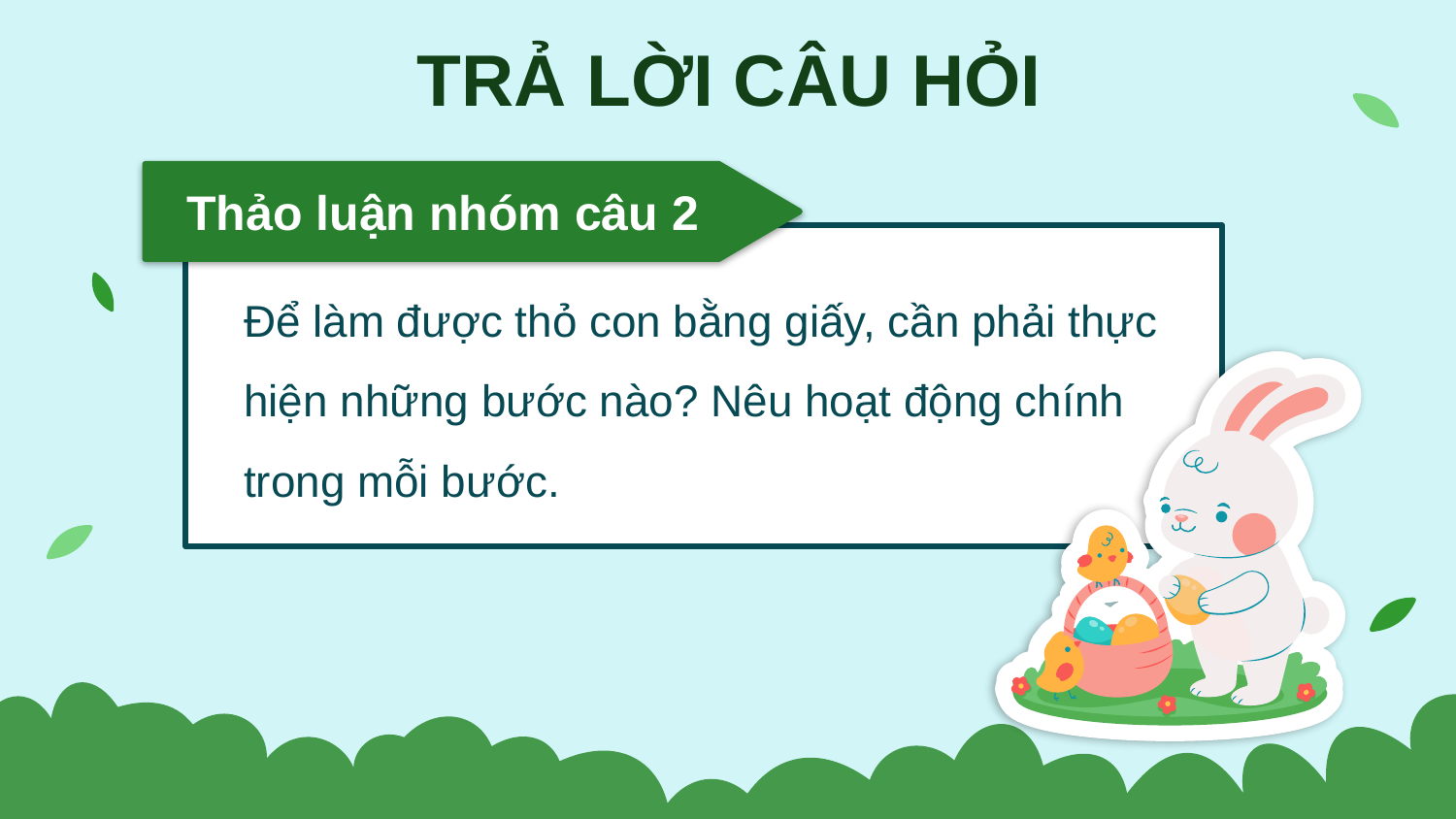

TRẢ LỜI CÂU HỎI
  Thảo luận nhóm câu 2
Để làm được thỏ con bằng giấy, cần phải thực hiện những bước nào? Nêu hoạt động chính trong mỗi bước.